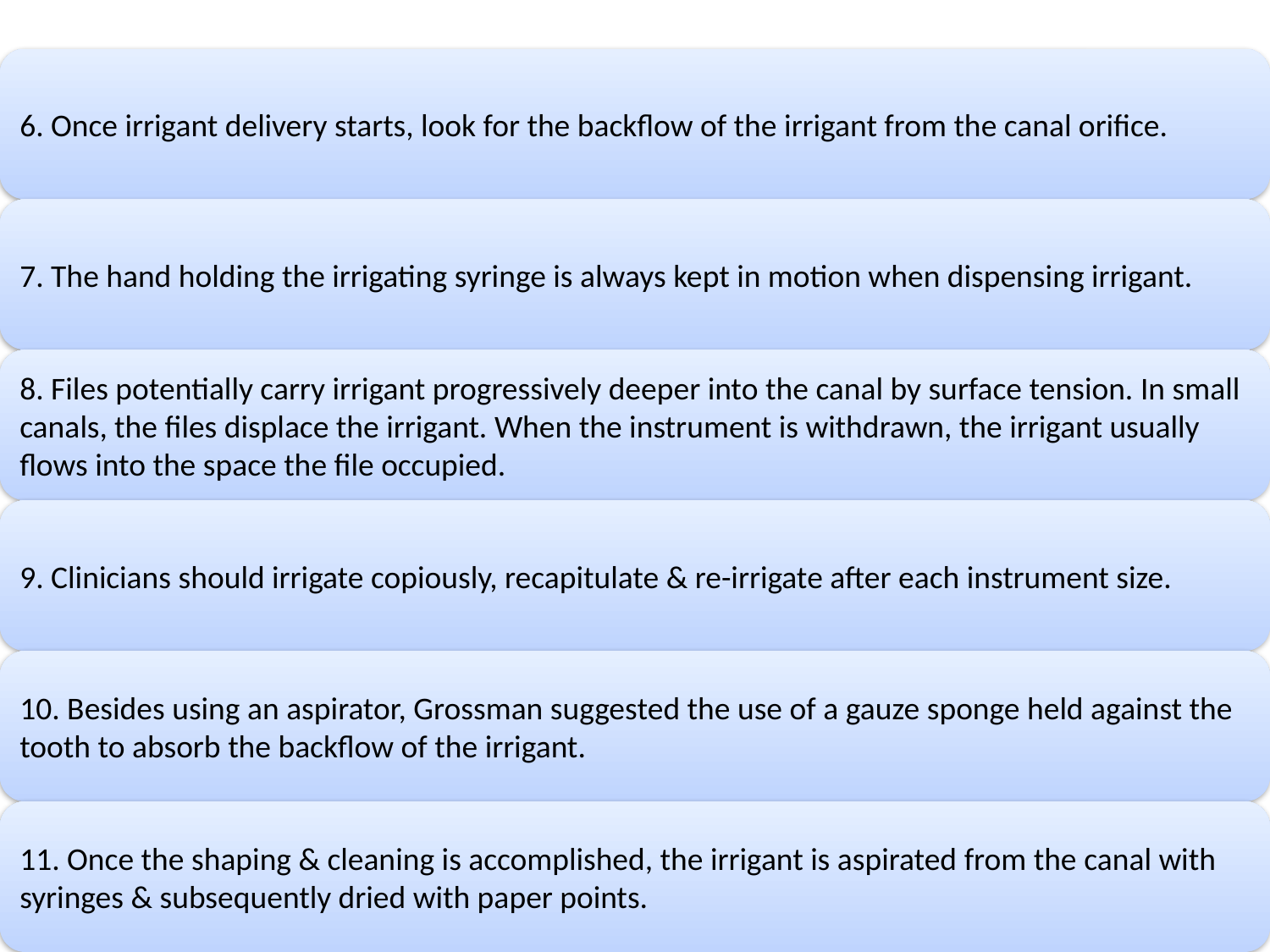

6. Once irrigant delivery starts, look for the backflow of the irrigant from the canal orifice.
7. The hand holding the irrigating syringe is always kept in motion when dispensing irrigant.
8. Files potentially carry irrigant progressively deeper into the canal by surface tension. In small canals, the files displace the irrigant. When the instrument is withdrawn, the irrigant usually flows into the space the file occupied.
9. Clinicians should irrigate copiously, recapitulate & re-irrigate after each instrument size.
10. Besides using an aspirator, Grossman suggested the use of a gauze sponge held against the tooth to absorb the backflow of the irrigant.
11. Once the shaping & cleaning is accomplished, the irrigant is aspirated from the canal with syringes & subsequently dried with paper points.